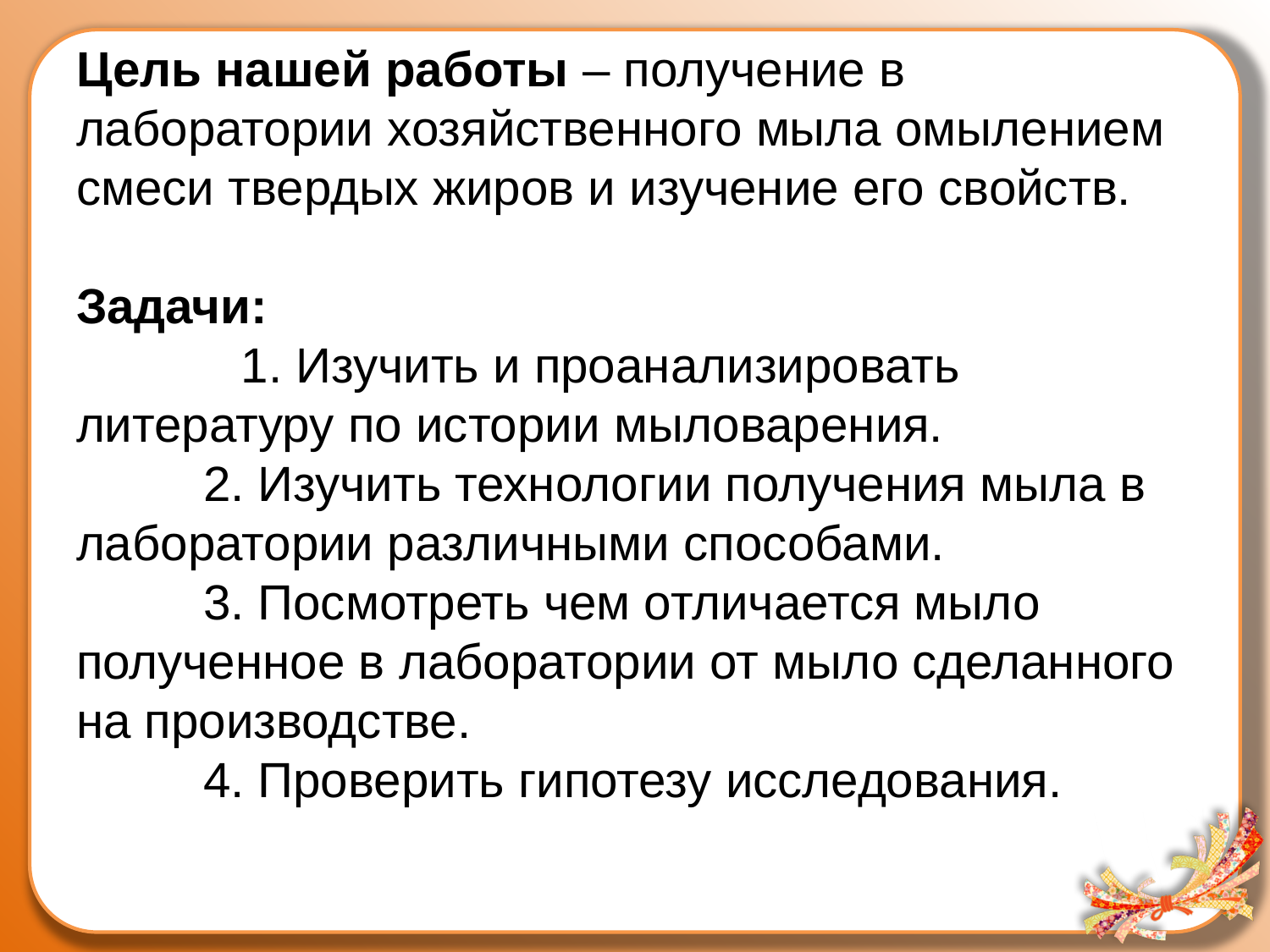

# Цель нашей работы – получение в лаборатории хозяйственного мыла омылением смеси твердых жиров и изучение его свойств. Задачи: 1. Изучить и проанализировать литературу по истории мыловарения. 2. Изучить технологии получения мыла в лаборатории различными способами. 3. Посмотреть чем отличается мыло полученное в лаборатории от мыло сделанного на производстве. 4. Проверить гипотезу исследования.